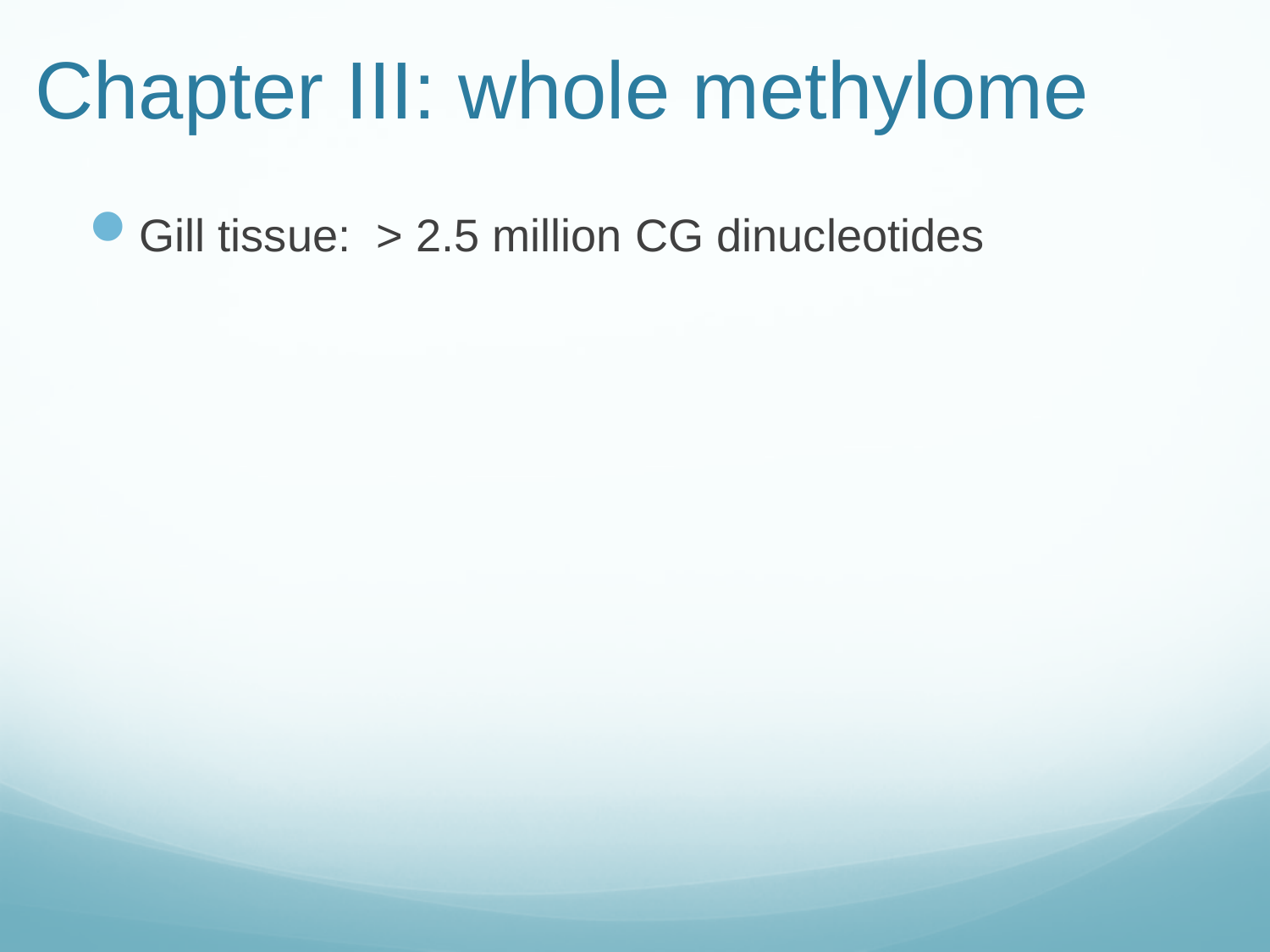

# Chapter III: whole methylome
Gill tissue:  > 2.5 million CG dinucleotides